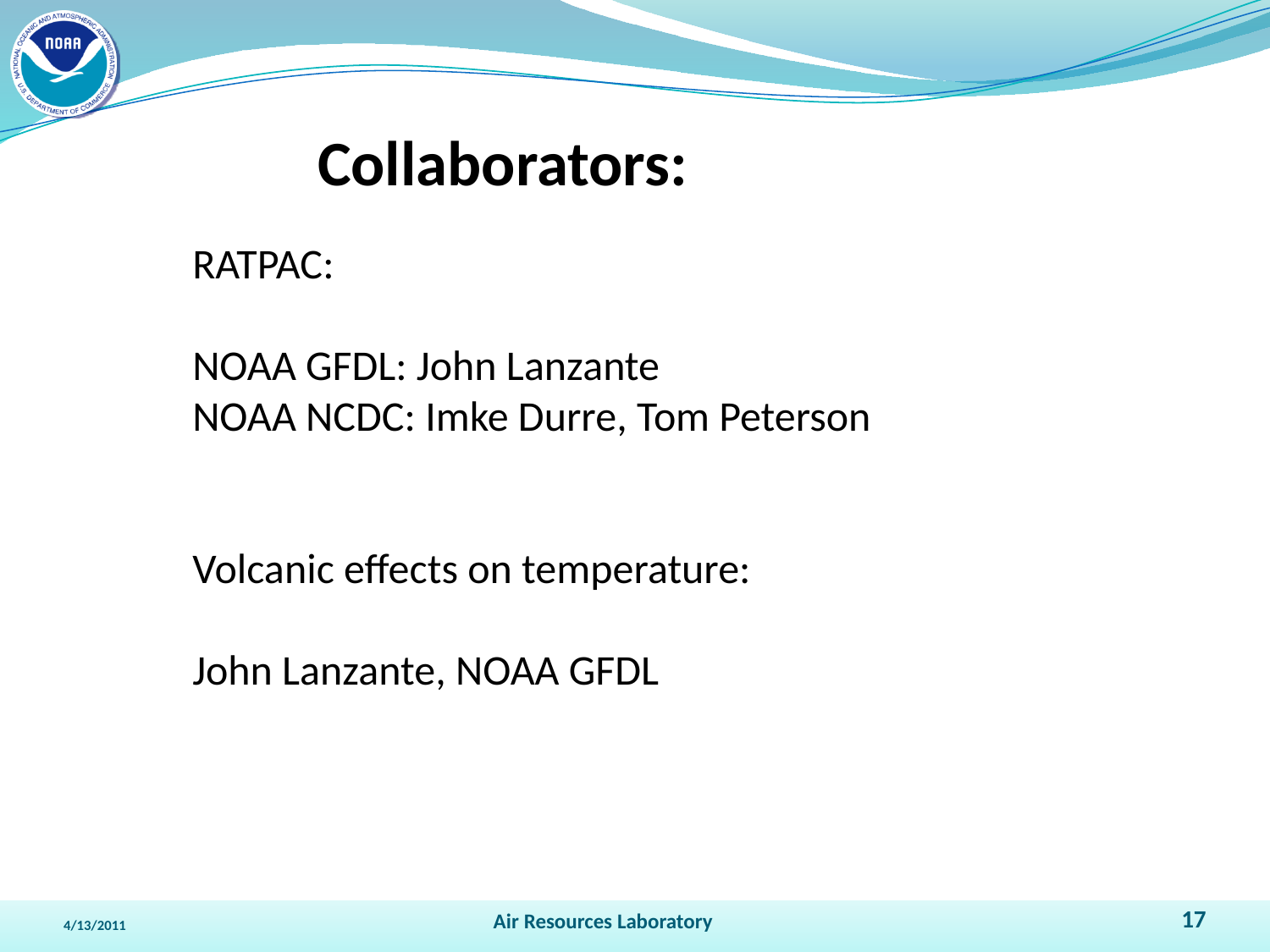

Collaborators:

RATPAC:

NOAA GFDL: John Lanzante
NOAA NCDC: Imke Durre, Tom Peterson

Volcanic effects on temperature:

John Lanzante, NOAA GFDL

4/13/2011
Air Resources Laboratory
17